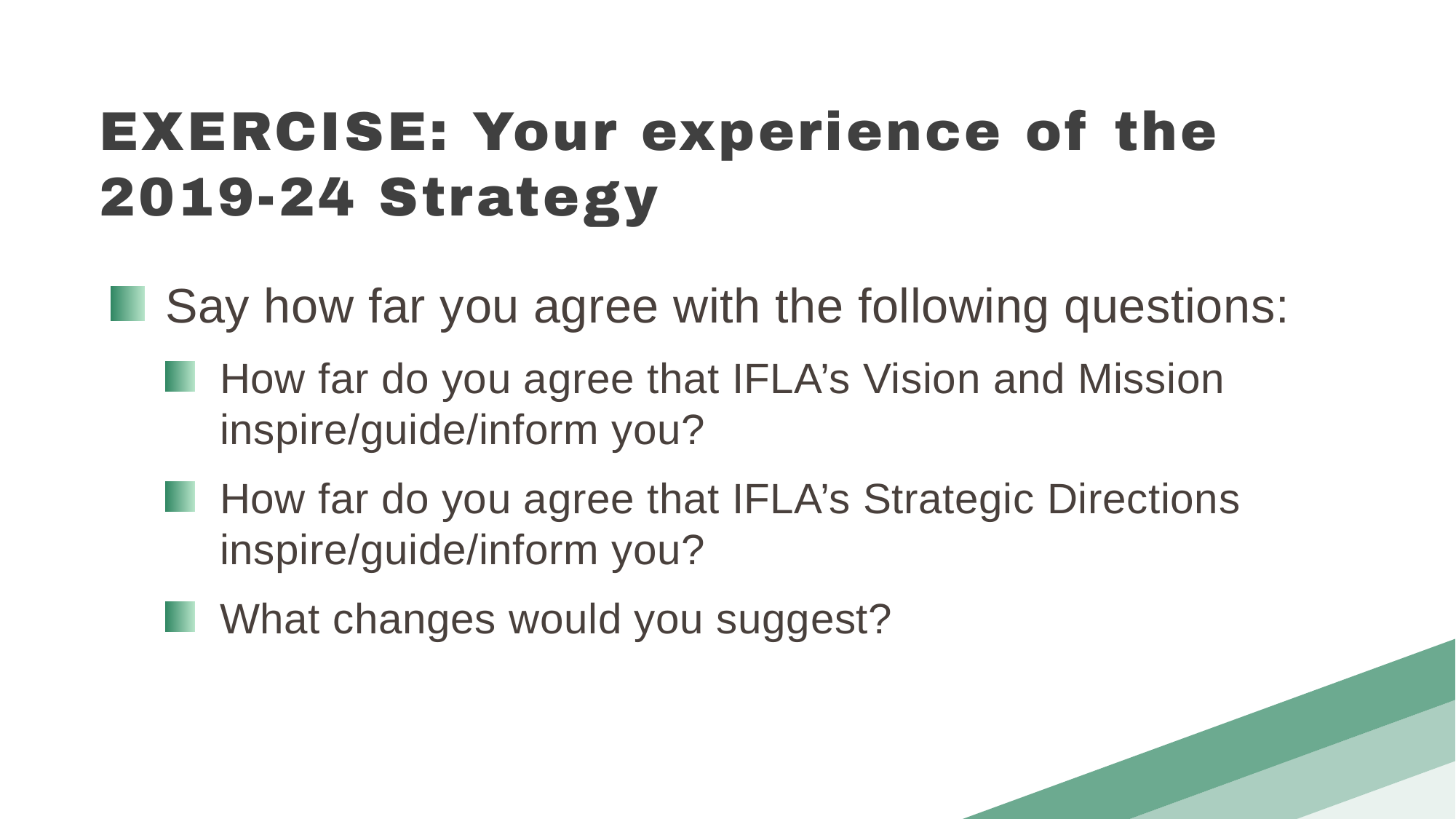

EXERCISE: Your experience of the 2019-24 Strategy
Say how far you agree with the following questions:
How far do you agree that IFLA’s Vision and Mission inspire/guide/inform you?
How far do you agree that IFLA’s Strategic Directions inspire/guide/inform you?
What changes would you suggest?